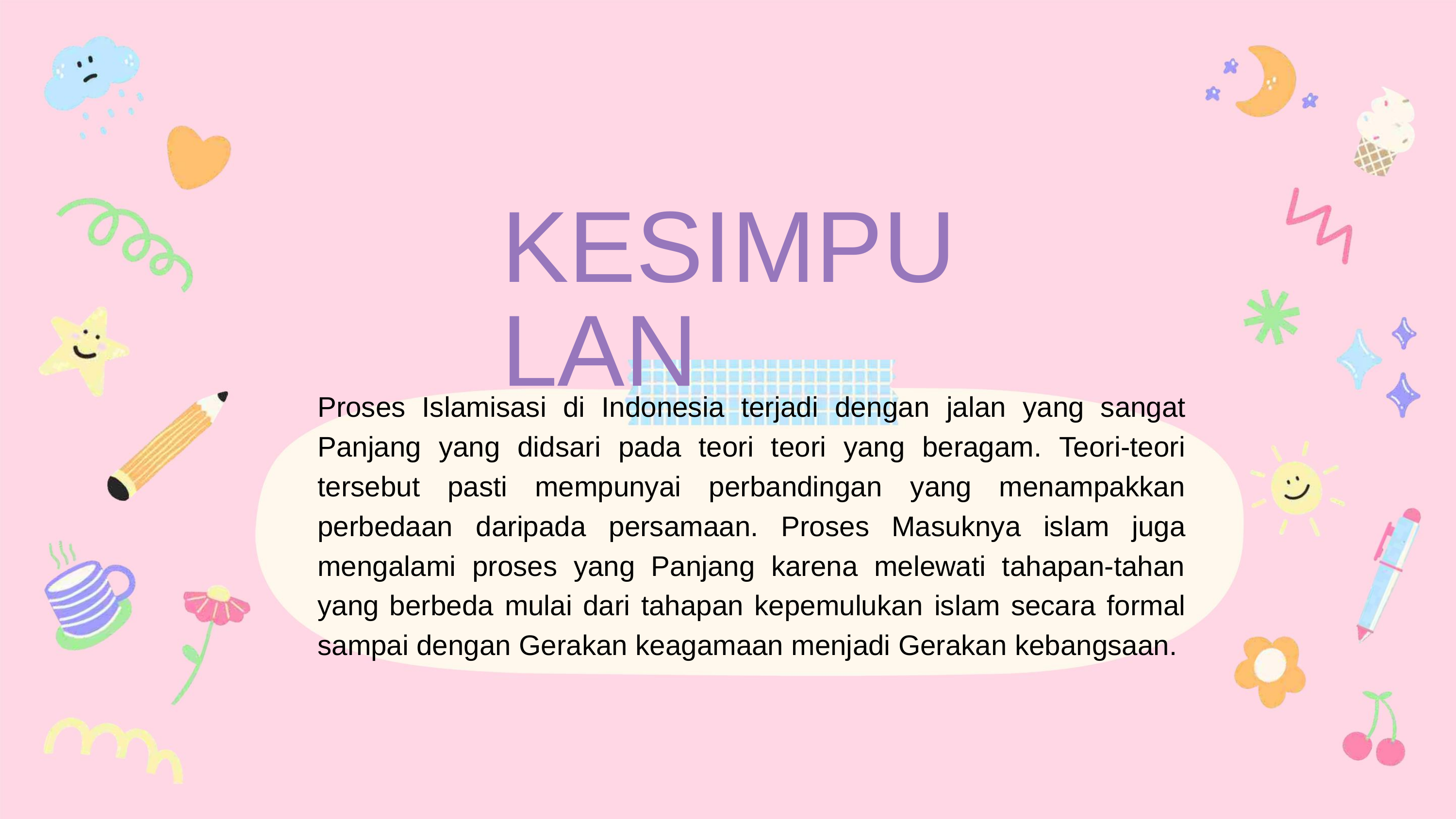

KESIMPULAN
Proses Islamisasi di Indonesia terjadi dengan jalan yang sangat
Panjang yang didsari pada teori teori yang beragam. Teori-teori
tersebut pasti mempunyai perbandingan yang menampakkan
perbedaan daripada persamaan. Proses Masuknya islam juga
mengalami proses yang Panjang karena melewati tahapan-tahan
yang berbeda mulai dari tahapan kepemulukan islam secara formal
sampai dengan Gerakan keagamaan menjadi Gerakan kebangsaan.